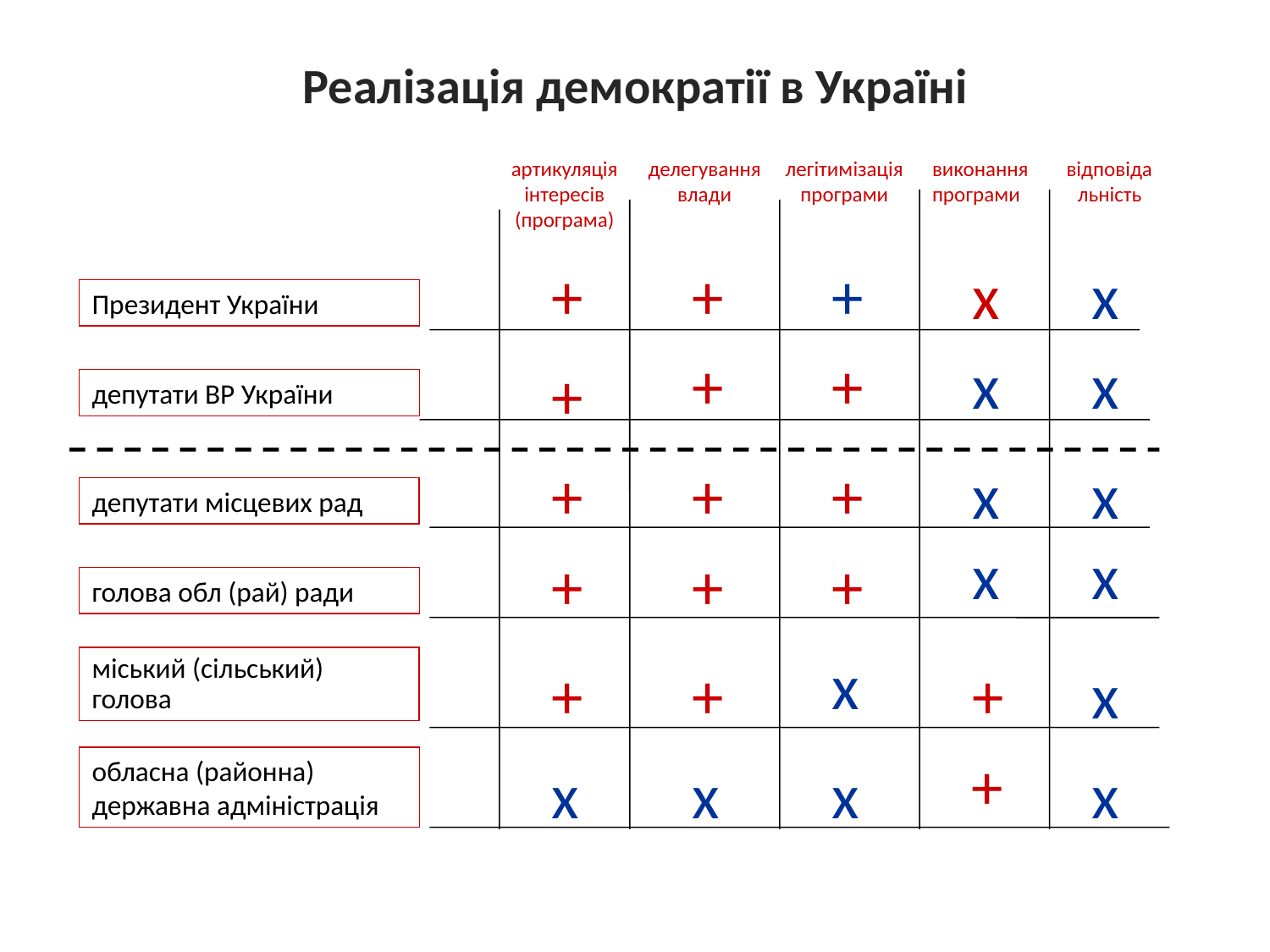

# Реалізація демократії в Україні
артикуляція інтересів (програма)
делегування влади
легітимізація програми
виконання програми
відповідальність

+
+
+
х
х
Президент України

+
+
х
х
+
депутати ВР України

+
+
+
х
х
депутати місцевих рад

х
х
+
+
+
голова обл (рай) ради

х
міський (сільський) голова
+
+
+
х

+
обласна (районна) державна адміністрація
х
х
х
х